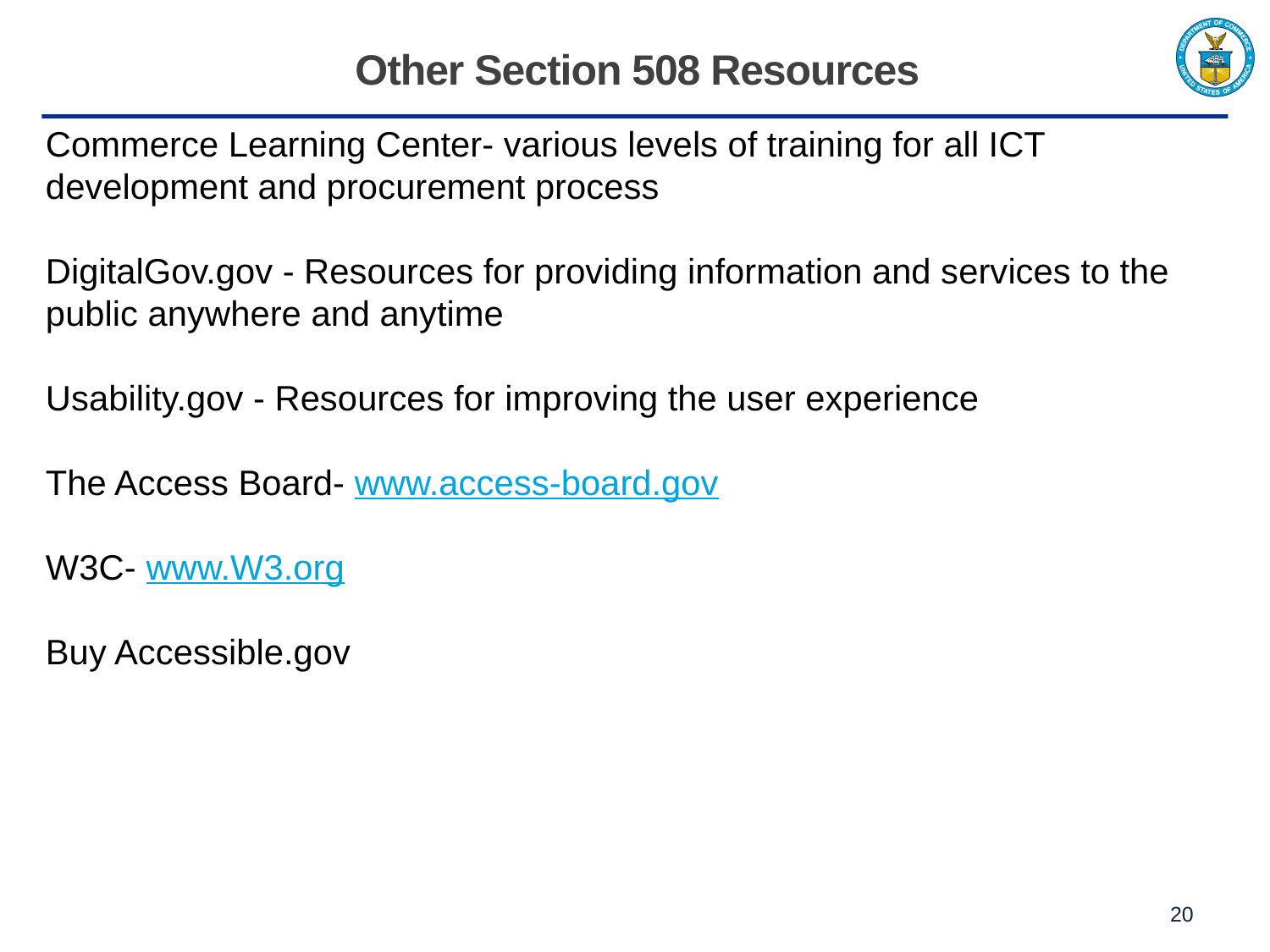

# Other Section 508 Resources
Commerce Learning Center- various levels of training for all ICT development and procurement process

DigitalGov.gov - Resources for providing information and services to the public anywhere and anytime

Usability.gov - Resources for improving the user experience

The Access Board- www.access-board.gov

W3C- www.W3.org

Buy Accessible.gov